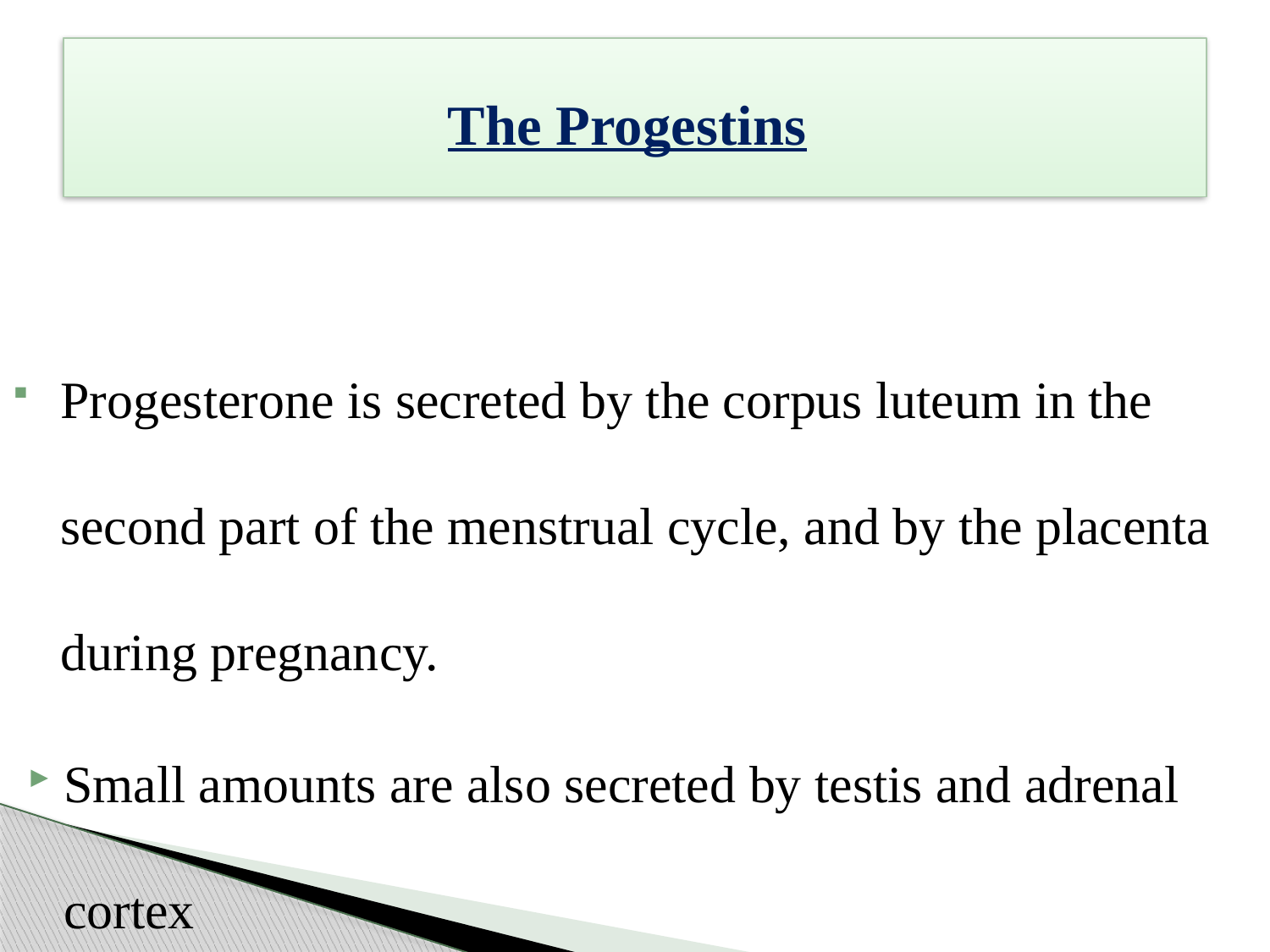

# The Progestins

Progesterone is secreted by the corpus luteum in the second part of the menstrual cycle, and by the placenta during pregnancy.
Small amounts are also secreted by testis and adrenal cortex